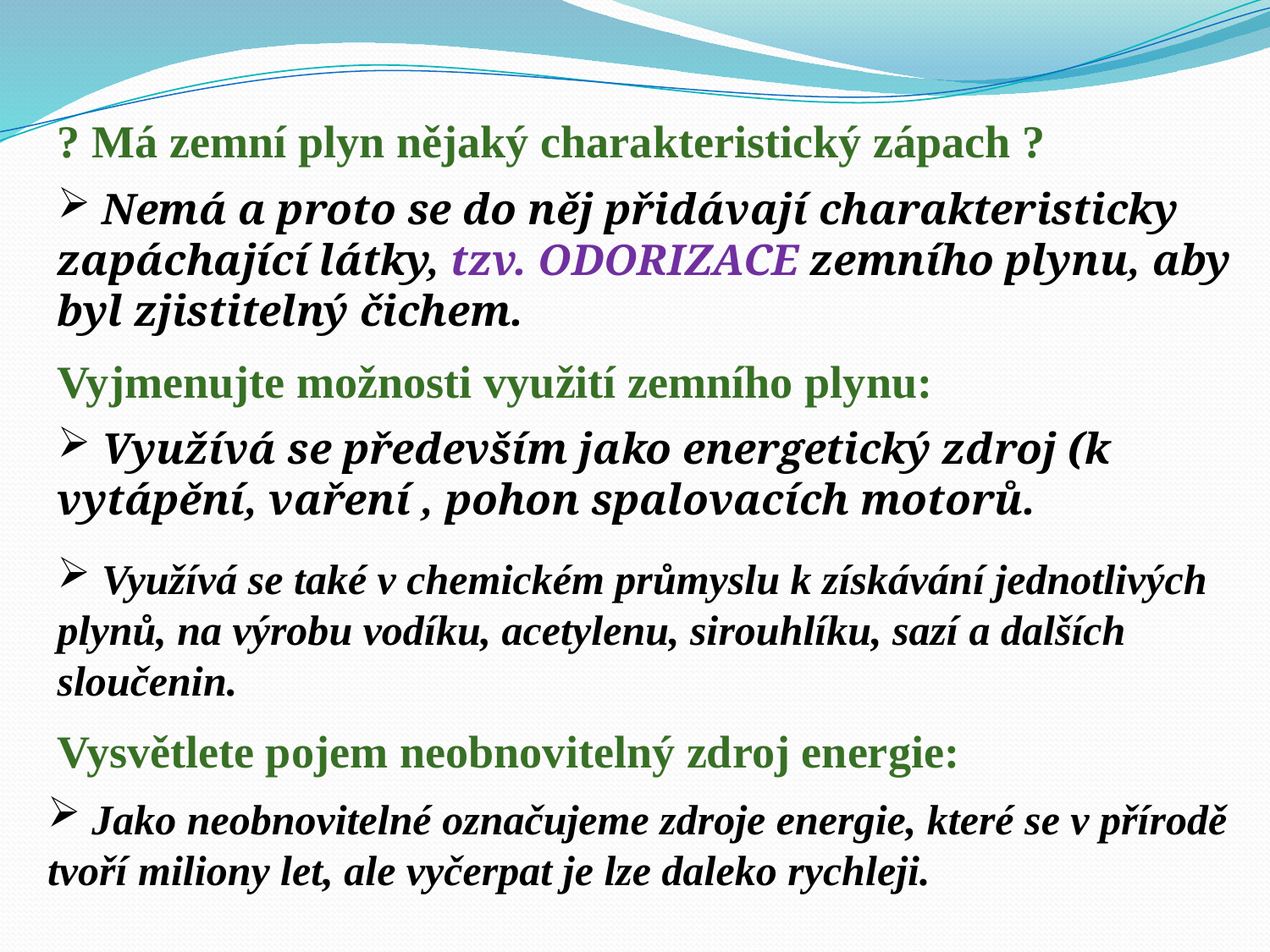

? Má zemní plyn nějaký charakteristický zápach ?

 Nemá a proto se do něj přidávají charakteristicky zapáchající látky, tzv. ODORIZACE zemního plynu, aby byl zjistitelný čichem.
Vyjmenujte možnosti využití zemního plynu:
 Využívá se především jako energetický zdroj (k vytápění, vaření , pohon spalovacích motorů.
 Využívá se také v chemickém průmyslu k získávání jednotlivých plynů, na výrobu vodíku, acetylenu, sirouhlíku, sazí a dalších sloučenin.
Vysvětlete pojem neobnovitelný zdroj energie:
 Jako neobnovitelné označujeme zdroje energie, které se v přírodě tvoří miliony let, ale vyčerpat je lze daleko rychleji.